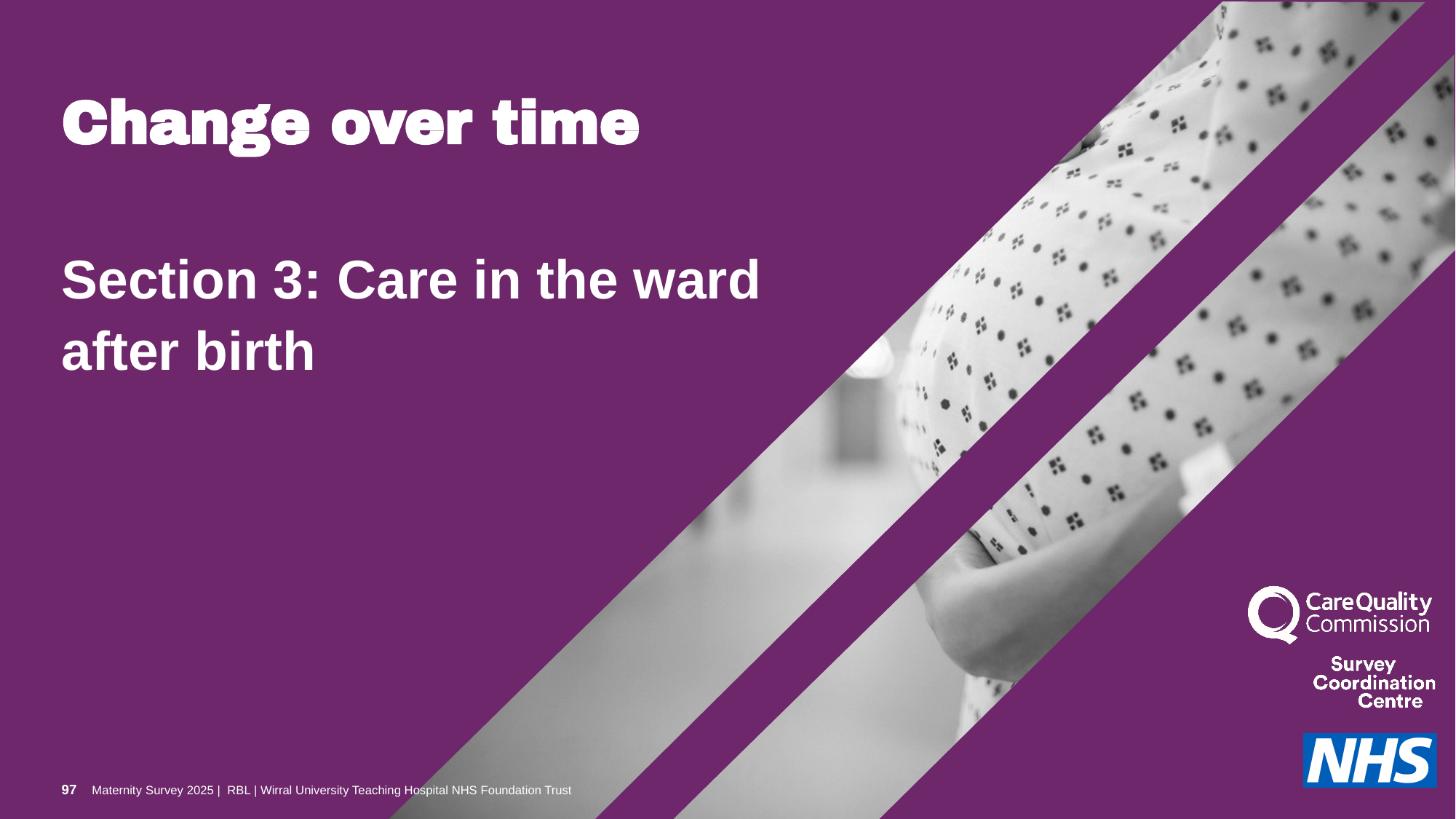

# Change over time
Section 3: Care in the ward after birth
97